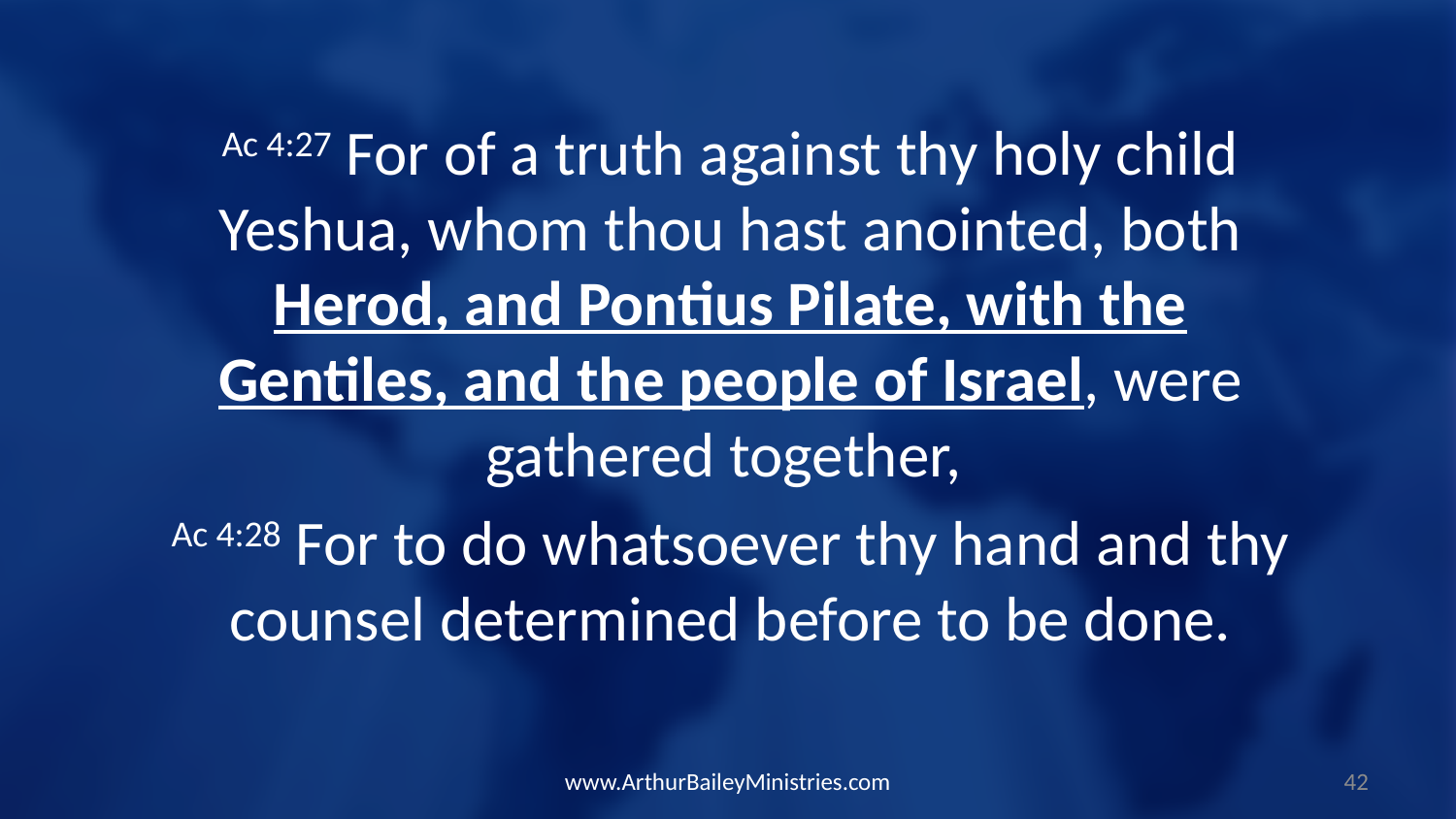

Ac 4:27 For of a truth against thy holy child Yeshua, whom thou hast anointed, both Herod, and Pontius Pilate, with the Gentiles, and the people of Israel, were gathered together,
Ac 4:28 For to do whatsoever thy hand and thy counsel determined before to be done.

www.ArthurBaileyMinistries.com
42